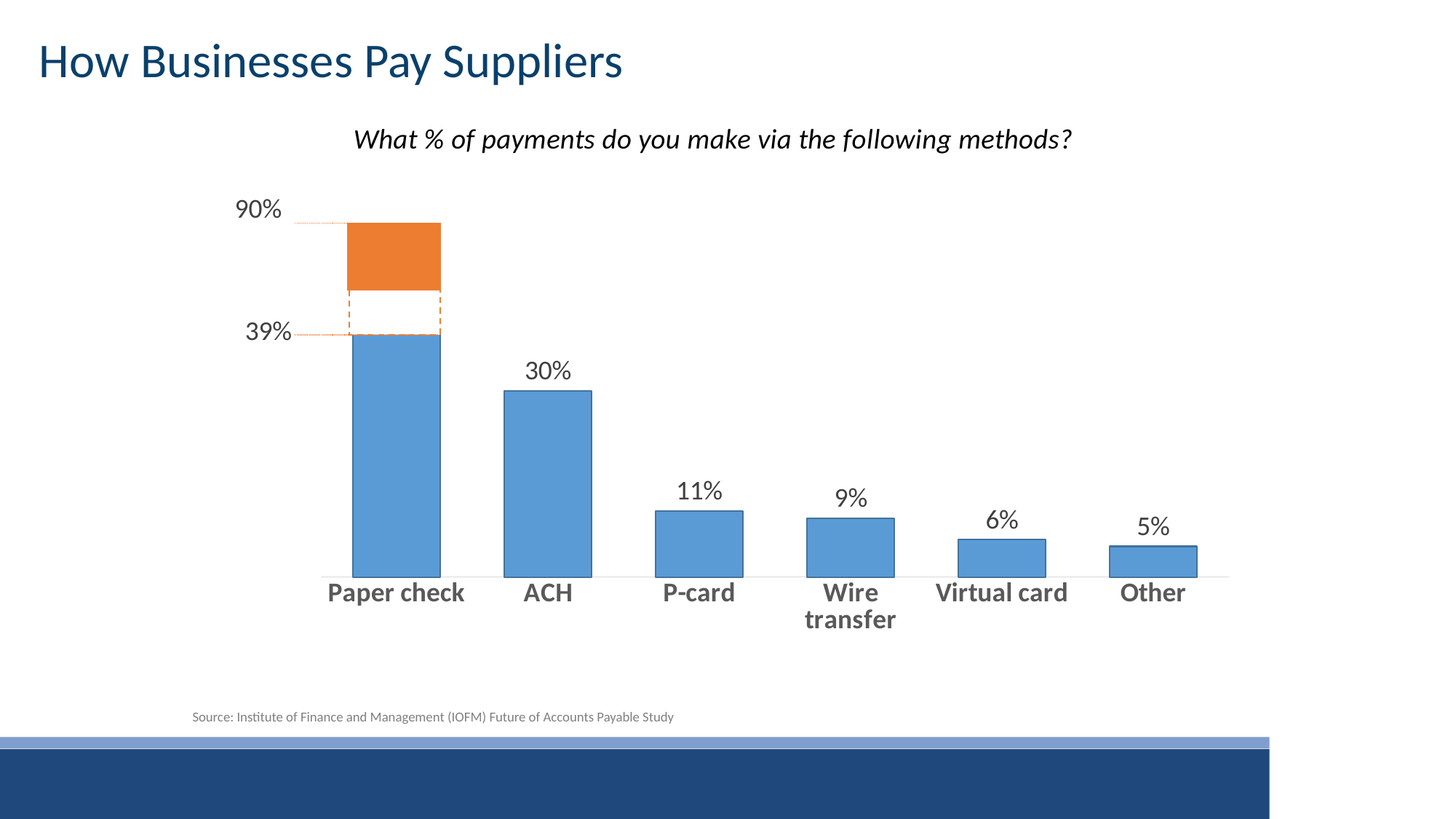

How Businesses Pay Suppliers

### Chart: What % of payments do you make via the following methods?

| Category | Series 1 |
|---|---|
| Paper check | 0.39 |
| ACH | 0.298 |
| P-card | 0.106 |
| Wire transfer | 0.094 |
| Virtual card | 0.06 |
| Other | 0.049 |
90%

Mark Brousseau, President of Brousseau & Associates
Source: Institute of Finance and Management (IOFM) Future of Accounts Payable Study